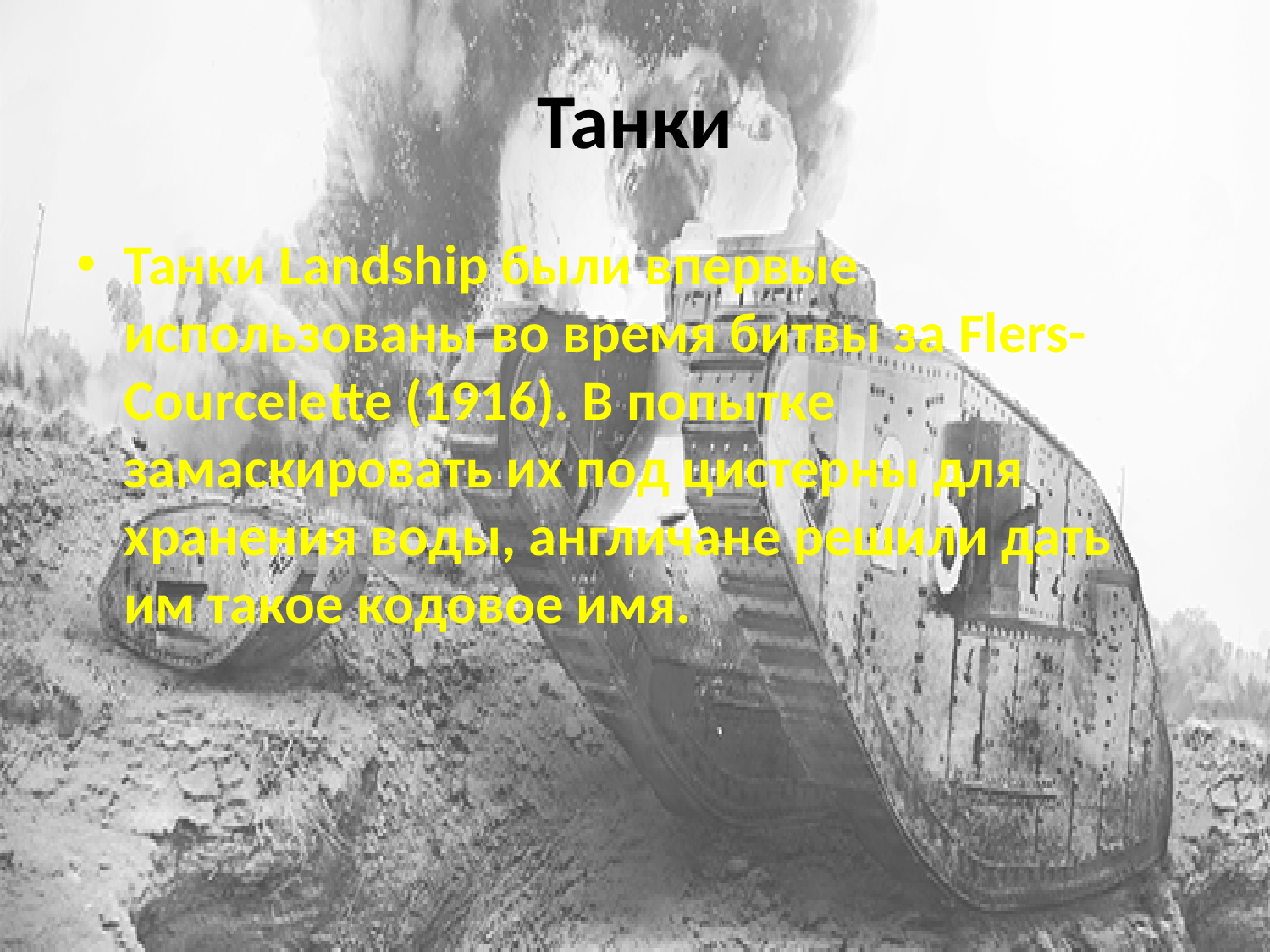

# Танки
Танки Landship были впервые использованы во время битвы за Flers-Courcelette (1916). В попытке замаскировать их под цистерны для хранения воды, англичане решили дать им такое кодовое имя.